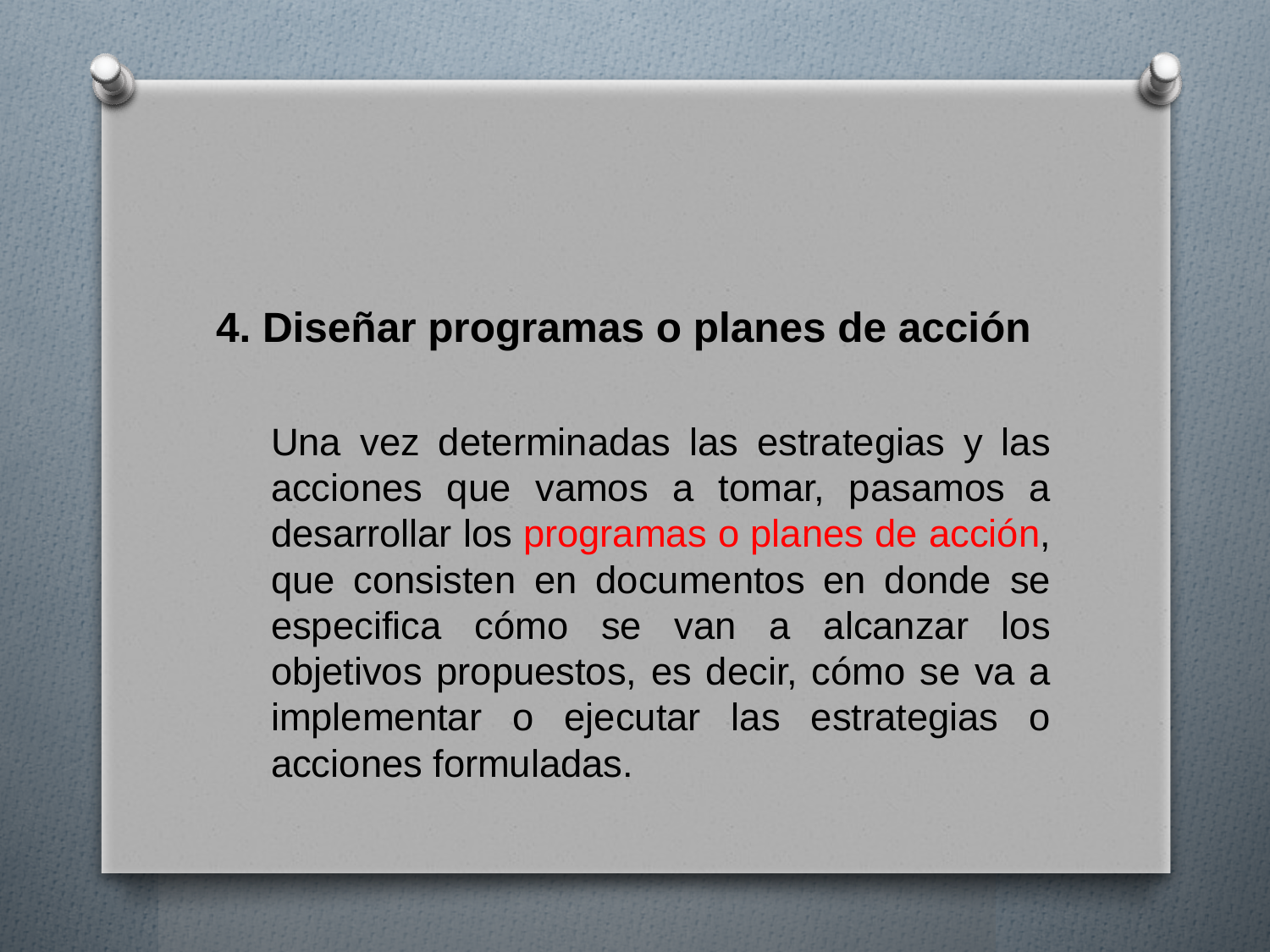

#
4. Diseñar programas o planes de acción

Una vez determinadas las estrategias y las acciones que vamos a tomar, pasamos a desarrollar los programas o planes de acción, que consisten en documentos en donde se especifica cómo se van a alcanzar los objetivos propuestos, es decir, cómo se va a implementar o ejecutar las estrategias o acciones formuladas.